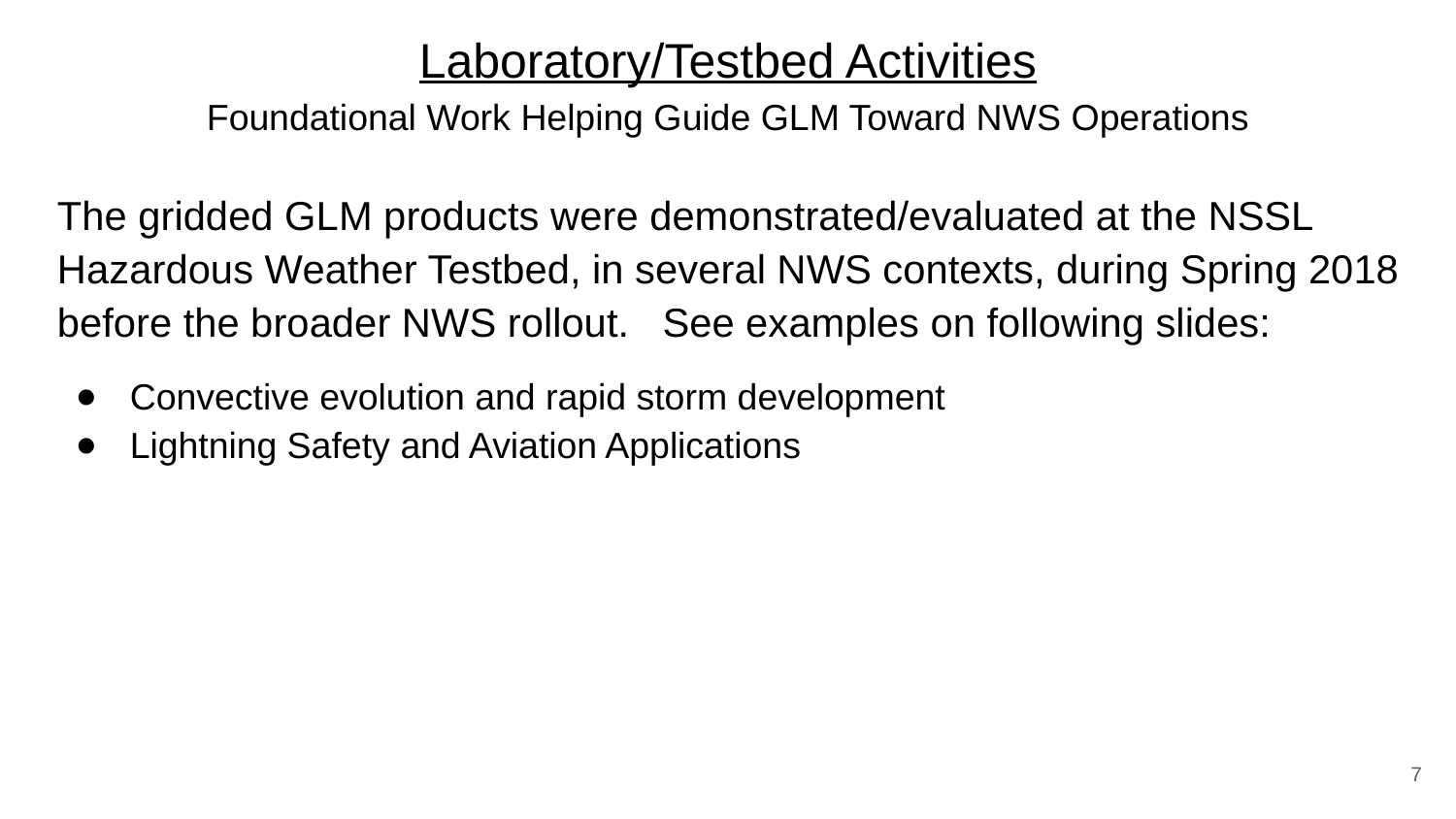

# Laboratory/Testbed Activities
Foundational Work Helping Guide GLM Toward NWS Operations
The gridded GLM products were demonstrated/evaluated at the NSSL Hazardous Weather Testbed, in several NWS contexts, during Spring 2018 before the broader NWS rollout.   See examples on following slides:
Convective evolution and rapid storm development
Lightning Safety and Aviation Applications

7